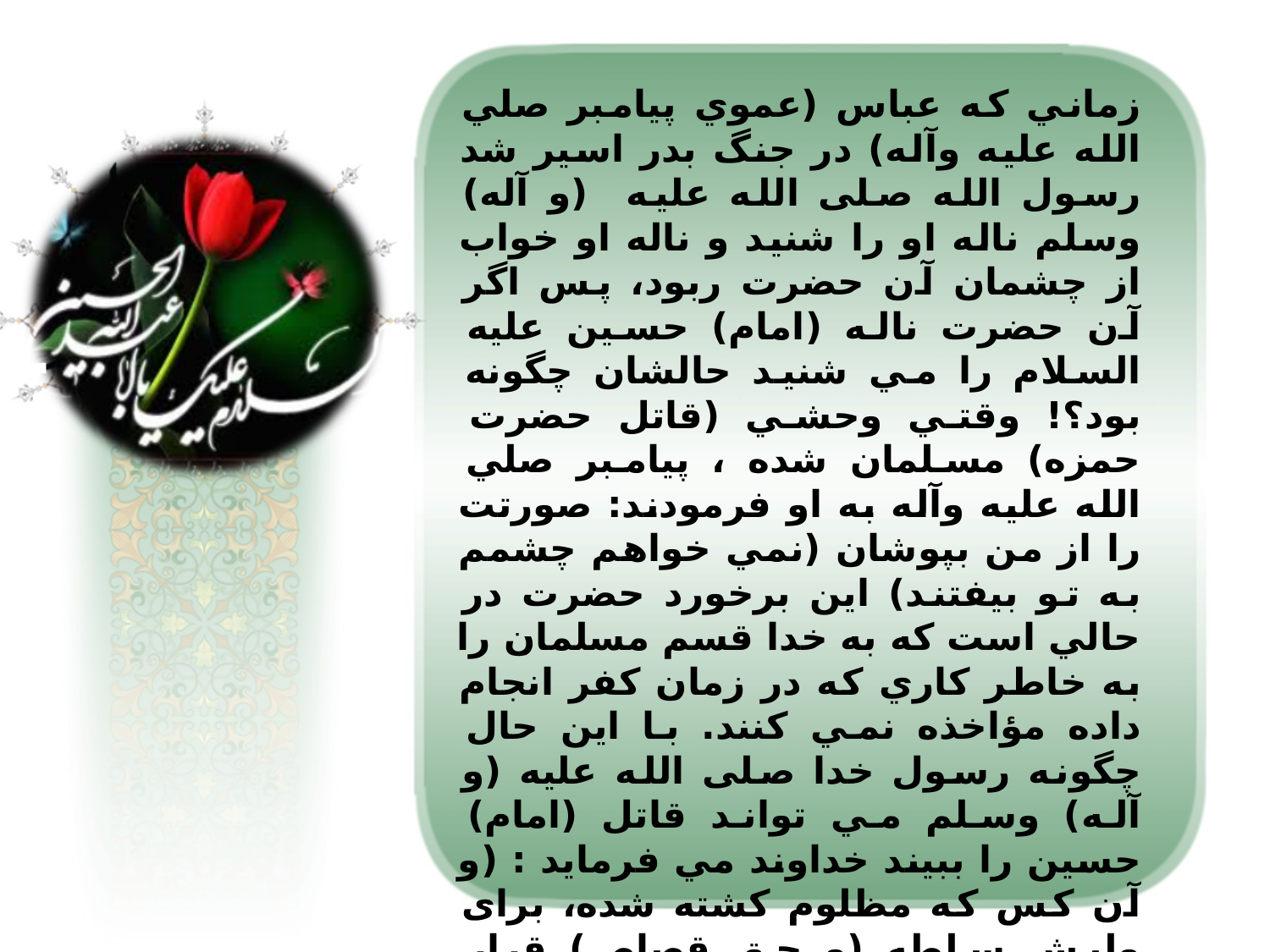

زماني كه عباس (عموي پيامبر صلي الله عليه وآله) در جنگ بدر اسير شد رسول الله صلى الله عليه  (و آله) وسلم ناله او را شنيد و ناله او خواب از چشمان آن حضرت ربود، پس اگر آن حضرت ناله (امام) حسين عليه السلام را مي شنيد حالشان چگونه بود؟! وقتي وحشي (قاتل حضرت حمزه) مسلمان شده ، پيامبر صلي الله عليه وآله به او فرمودند: صورتت را از من بپوشان (نمي خواهم چشمم به تو بيفتند) اين برخورد حضرت در حالي است كه به خدا قسم مسلمان را به خاطر كاري كه در زمان كفر انجام داده مؤاخذه نمي كنند. با اين حال چگونه رسول خدا صلى الله عليه (و آله) وسلم مي تواند قاتل (امام) حسين را ببيند خداوند مي فرمايد : (و آن كس كه مظلوم كشته شده، براى وليش سلطه (و حق قصاص) قرار داديم) به قدري به حسين عليه السلام ظلم كردند كه به هيچ كسي به اين مقدار ظلم نمي كنند، او را از آب منع كردند و نگذاشتند به شهر ديگر برود و خانواده اش را اسير كردند و فرزندانش را كشتند و اين مقدار حق كسي نيست كه با حكومت فردي مخالفت كند بلكه اين نشانه اعتقادات فاسد (يزيديان) است. آب از ميان انگشتان جدش مي جوشيد ولي يك قطر هم به او ندادند.